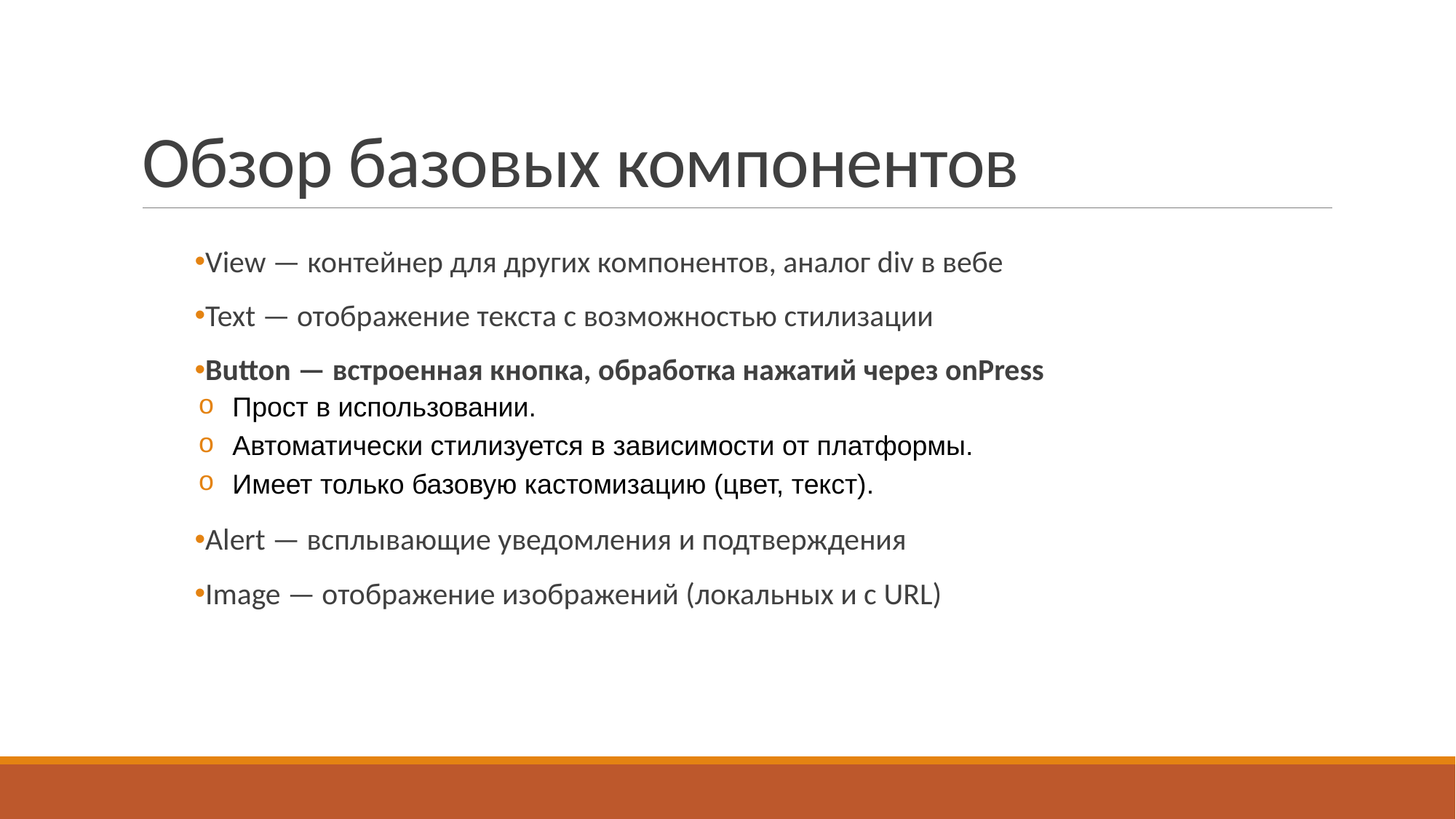

# Обзор базовых компонентов
View — контейнер для других компонентов, аналог div в вебе
Text — отображение текста с возможностью стилизации
Button — встроенная кнопка, обработка нажатий через onPress
Прост в использовании.
Автоматически стилизуется в зависимости от платформы.
Имеет только базовую кастомизацию (цвет, текст).
Alert — всплывающие уведомления и подтверждения
Image — отображение изображений (локальных и с URL)